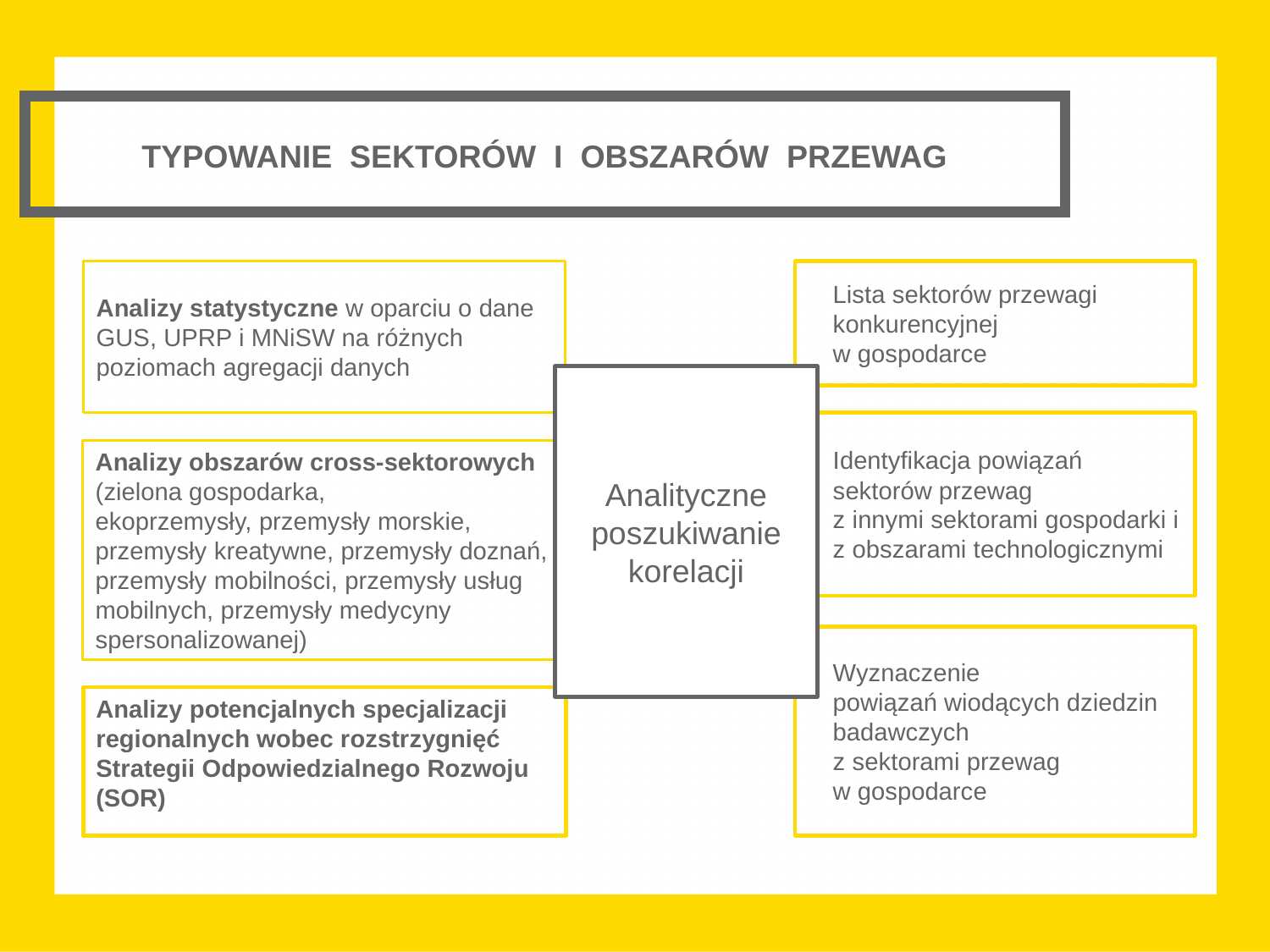

TYPOWANIE  SEKTORÓW  I  OBSZARÓW  PRZEWAG

Analizy statystyczne w oparciu o dane GUS, UPRP i MNiSW na różnych poziomach agregacji danych
Lista sektorów przewagi konkurencyjnej
w gospodarce
Analityczne poszukiwanie korelacji
Identyfikacja powiązań sektorów przewag
z innymi sektorami gospodarki i z obszarami technologicznymi
Analizy obszarów cross-sektorowych
(zielona gospodarka,
ekoprzemysły, przemysły morskie, przemysły kreatywne, przemysły doznań, przemysły mobilności, przemysły usług mobilnych, przemysły medycyny spersonalizowanej)
Wyznaczenie
powiązań wiodących dziedzin badawczych
z sektorami przewag
w gospodarce
Analizy potencjalnych specjalizacji regionalnych wobec rozstrzygnięć Strategii Odpowiedzialnego Rozwoju (SOR)